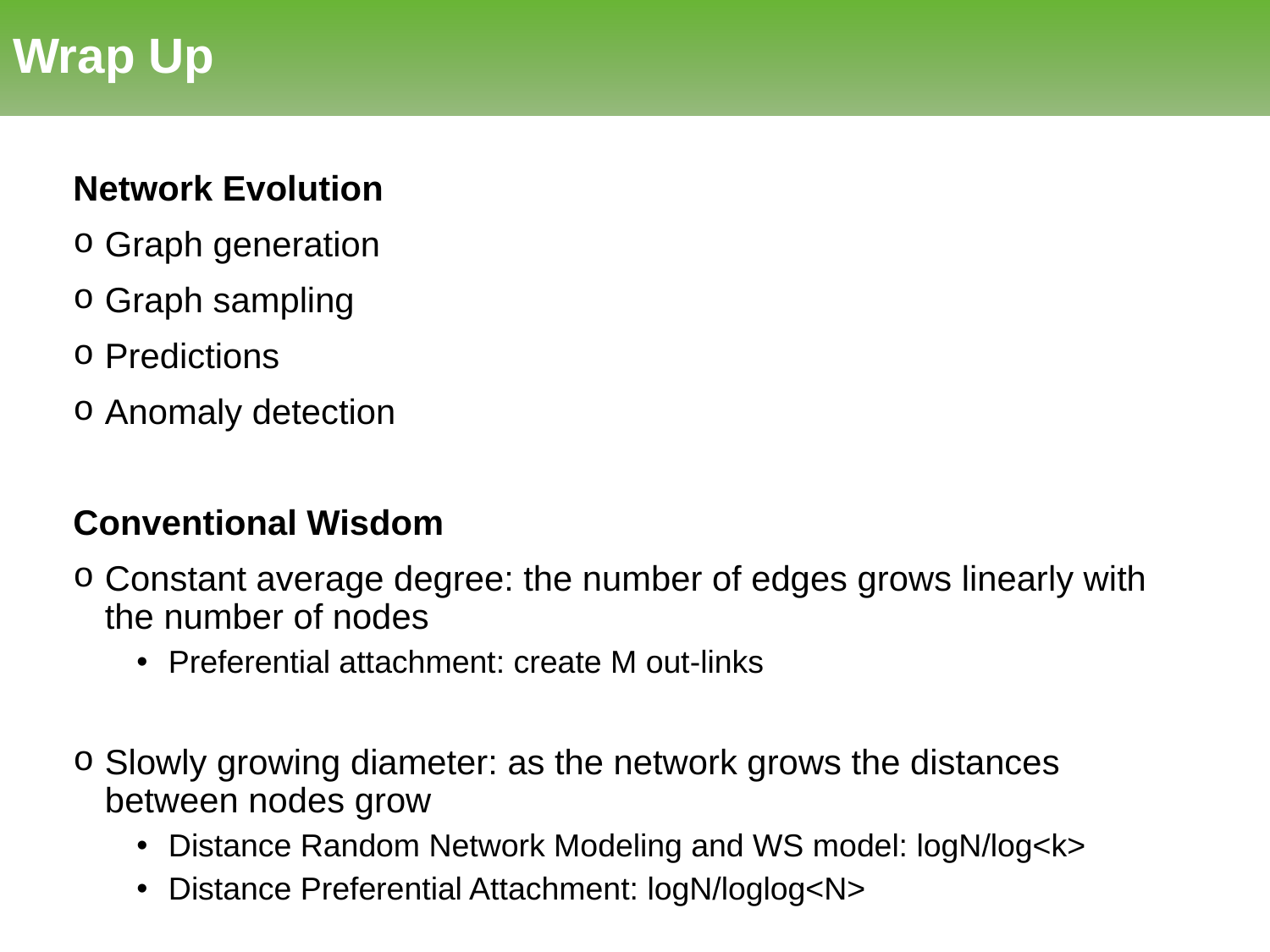

# Wrap Up
Network Evolution
Graph generation
Graph sampling
Predictions
Anomaly detection

Conventional Wisdom
Constant average degree: the number of edges grows linearly with the number of nodes
Preferential attachment: create M out-links

Slowly growing diameter: as the network grows the distances between nodes grow
Distance Random Network Modeling and WS model: logN/log<k>
Distance Preferential Attachment: logN/loglog<N>